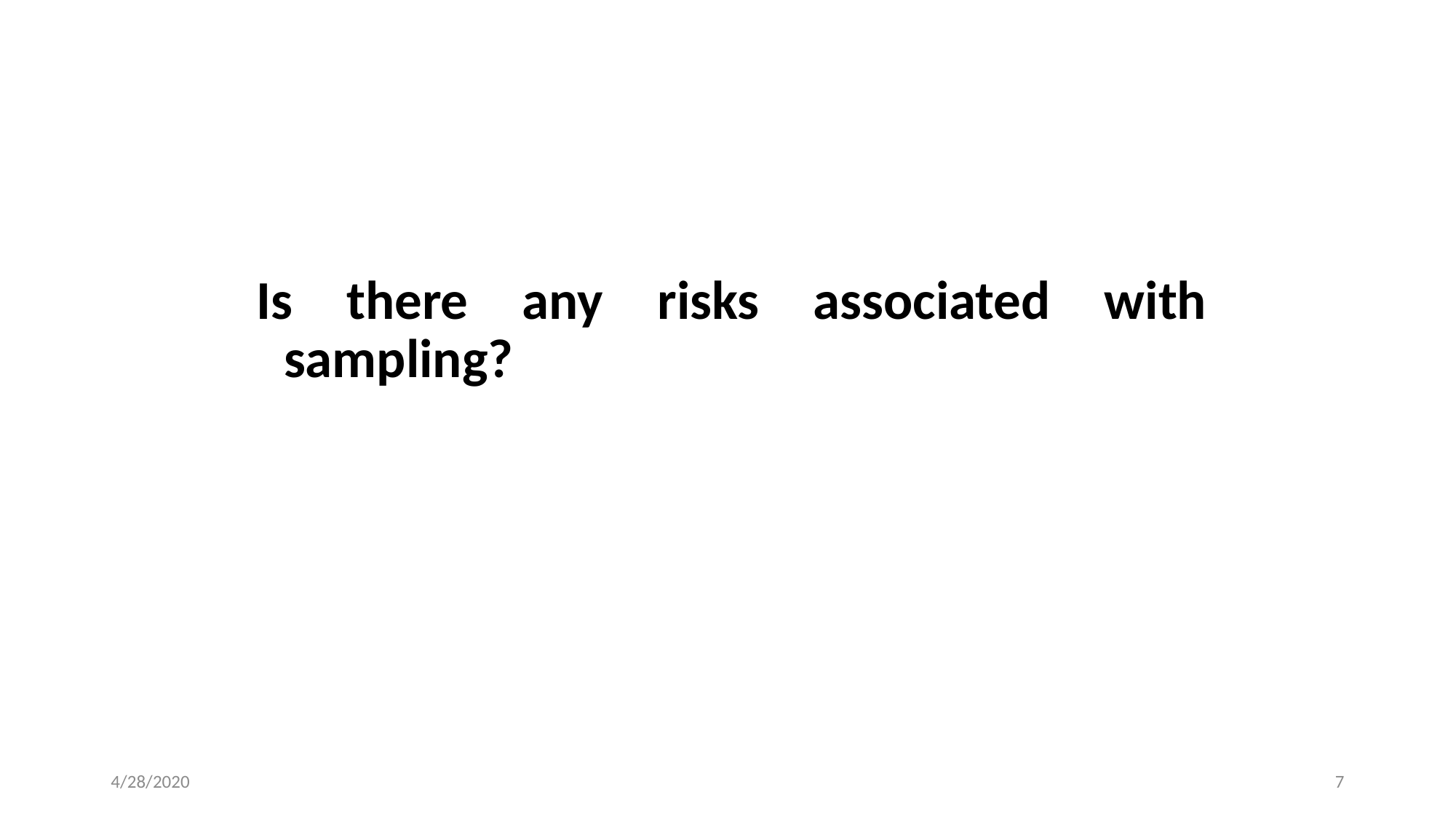

Is there any risks associated with sampling?
4/28/2020
7